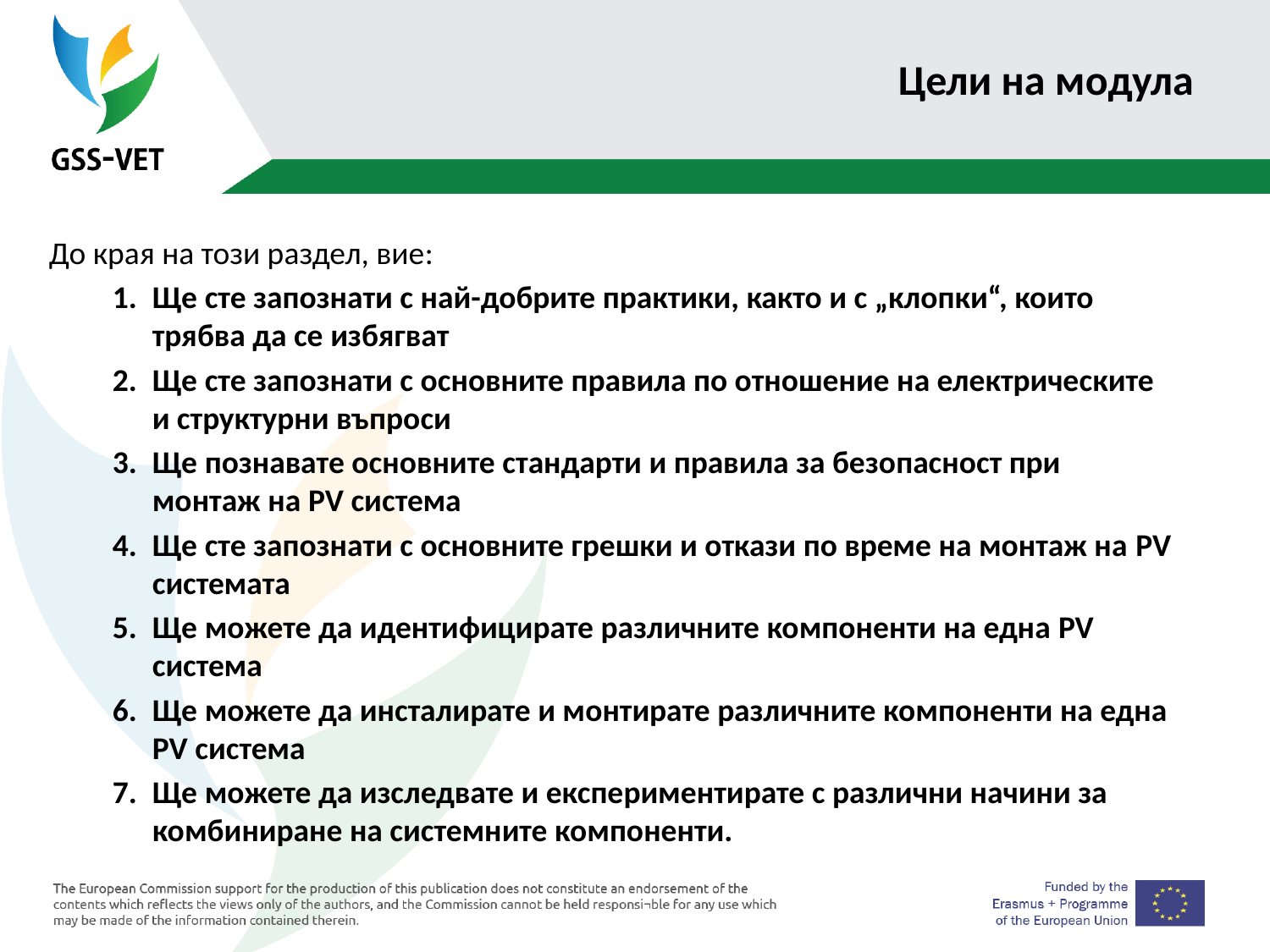

# Цели на модула
До края на този раздел, вие:
Ще сте запознати с най-добрите практики, както и с „клопки“, които трябва да се избягват
Ще сте запознати с основните правила по отношение на електрическите и структурни въпроси
Ще познавате основните стандарти и правила за безопасност при монтаж на PV система
Ще сте запознати с основните грешки и откази по време на монтаж на PV системата
Ще можете да идентифицирате различните компоненти на една PV система
Ще можете да инсталирате и монтирате различните компоненти на една PV система
Ще можете да изследвате и експериментирате с различни начини за комбиниране на системните компоненти.